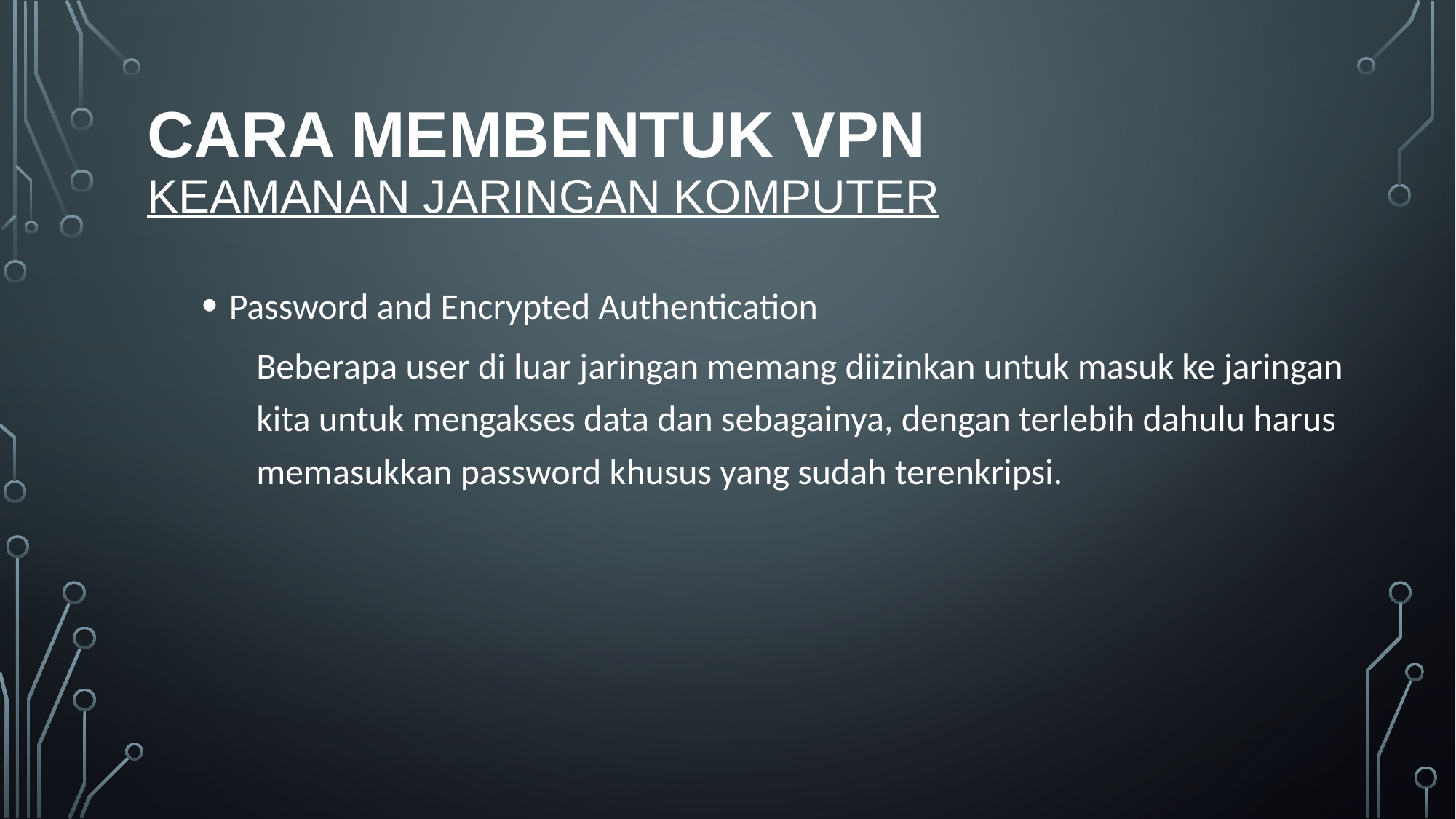

# CARA MEMBENTUK VPN KEAMANAN JARINGAN KOMPUTER
Password and Encrypted Authentication
Beberapa user di luar jaringan memang diizinkan untuk masuk ke jaringan kita untuk mengakses data dan sebagainya, dengan terlebih dahulu harus memasukkan password khusus yang sudah terenkripsi.